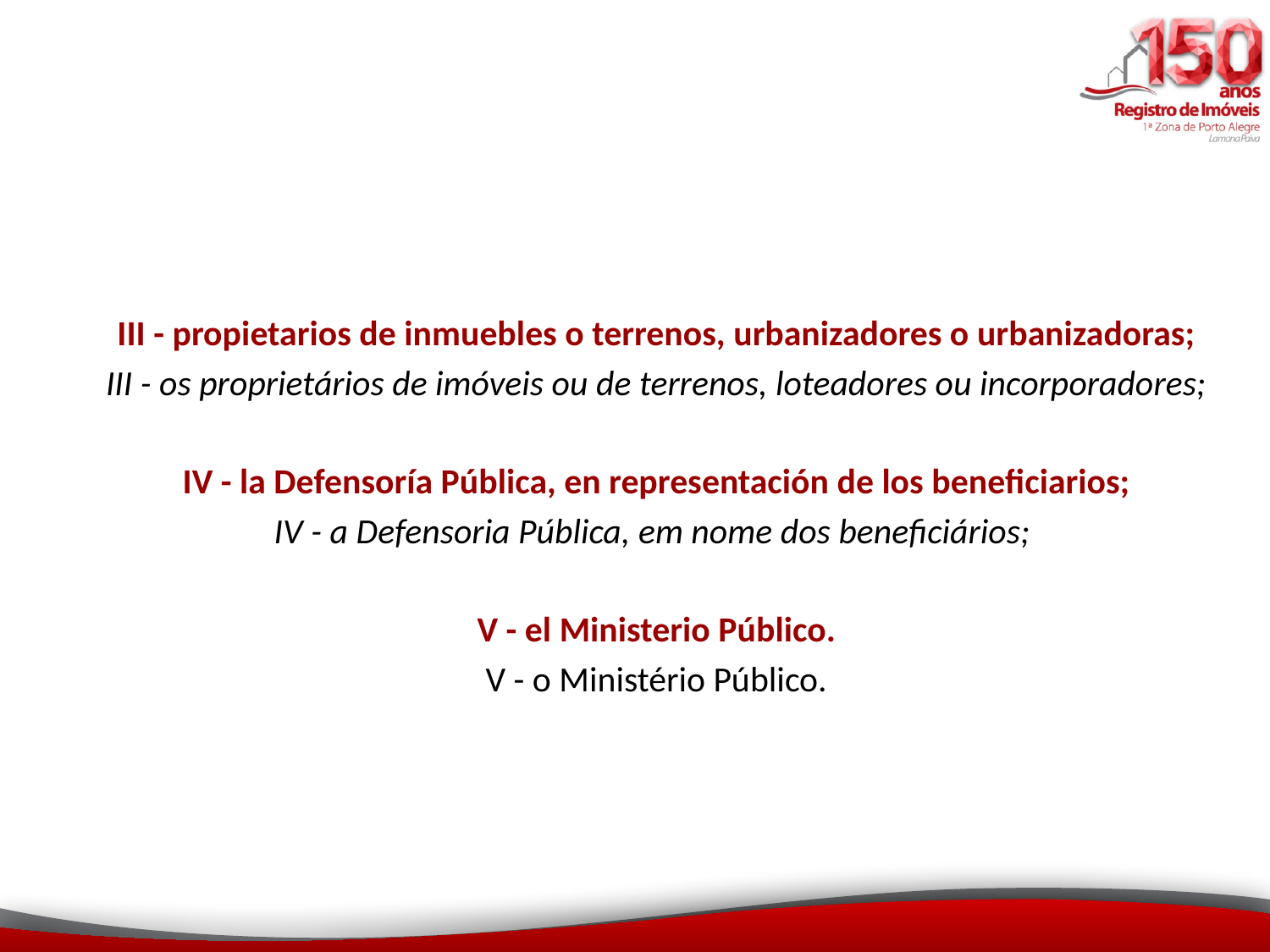

III - propietarios de inmuebles o terrenos, urbanizadores o urbanizadoras;
III - os proprietários de imóveis ou de terrenos, loteadores ou incorporadores;

IV - la Defensoría Pública, en representación de los beneficiarios;
IV - a Defensoria Pública, em nome dos beneficiários;

V - el Ministerio Público.
V - o Ministério Público.